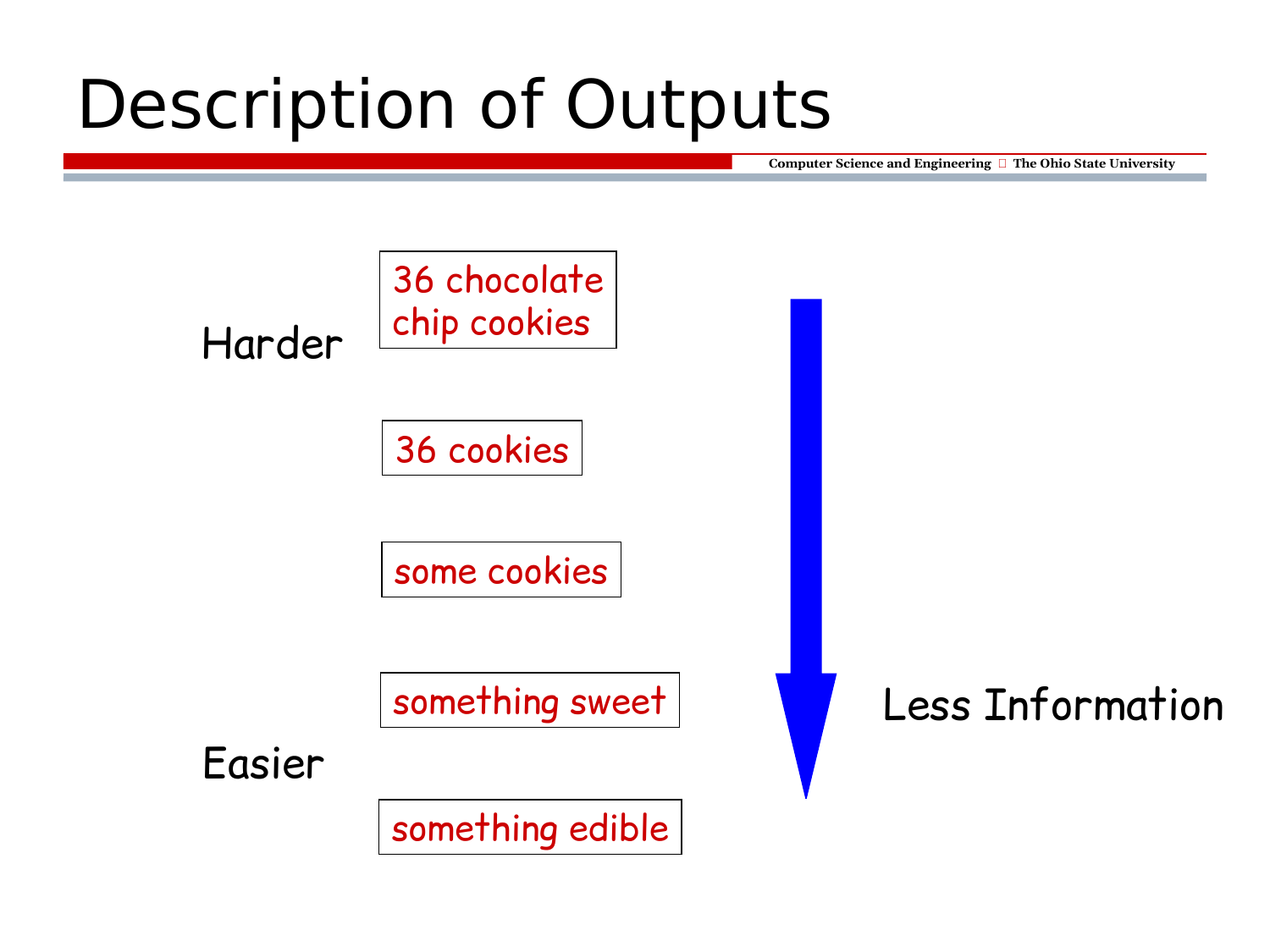

# Description of Outputs
36 chocolate
chip cookies

Harder
36 cookies
some cookies
Less Information
something sweet
Easier
something edible